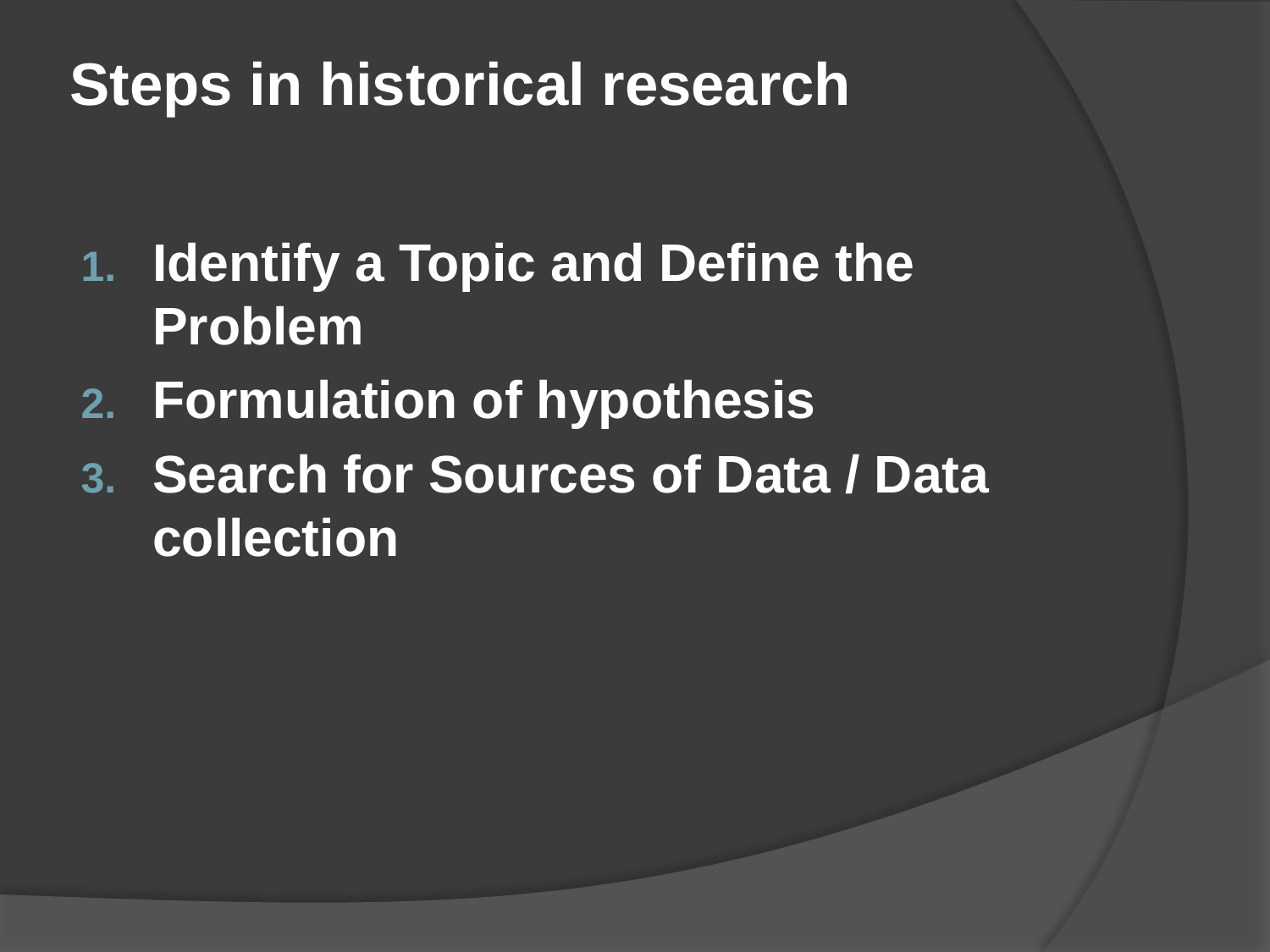

# Steps in historical research
Identify a Topic and Define the Problem
Formulation of hypothesis
Search for Sources of Data / Data collection